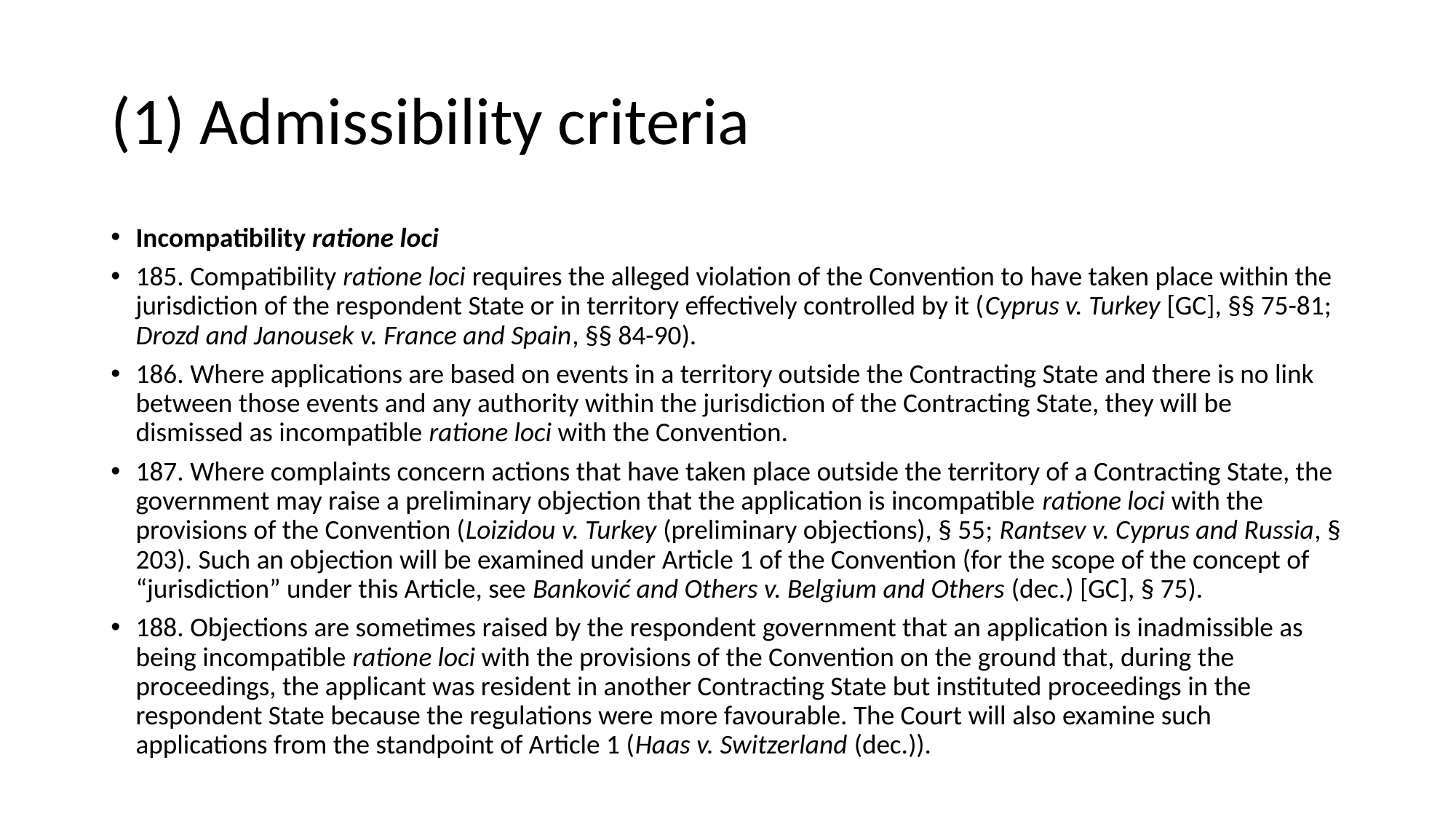

# (1) Admissibility criteria
Incompatibility ratione loci
185. Compatibility ratione loci requires the alleged violation of the Convention to have taken place within the jurisdiction of the respondent State or in territory effectively controlled by it (Cyprus v. Turkey [GC], §§ 75-81; Drozd and Janousek v. France and Spain, §§ 84-90).
186. Where applications are based on events in a territory outside the Contracting State and there is no link between those events and any authority within the jurisdiction of the Contracting State, they will be dismissed as incompatible ratione loci with the Convention.
187. Where complaints concern actions that have taken place outside the territory of a Contracting State, the government may raise a preliminary objection that the application is incompatible ratione loci with the provisions of the Convention (Loizidou v. Turkey (preliminary objections), § 55; Rantsev v. Cyprus and Russia, § 203). Such an objection will be examined under Article 1 of the Convention (for the scope of the concept of “jurisdiction” under this Article, see Banković and Others v. Belgium and Others (dec.) [GC], § 75).
188. Objections are sometimes raised by the respondent government that an application is inadmissible as being incompatible ratione loci with the provisions of the Convention on the ground that, during the proceedings, the applicant was resident in another Contracting State but instituted proceedings in the respondent State because the regulations were more favourable. The Court will also examine such applications from the standpoint of Article 1 (Haas v. Switzerland (dec.)).